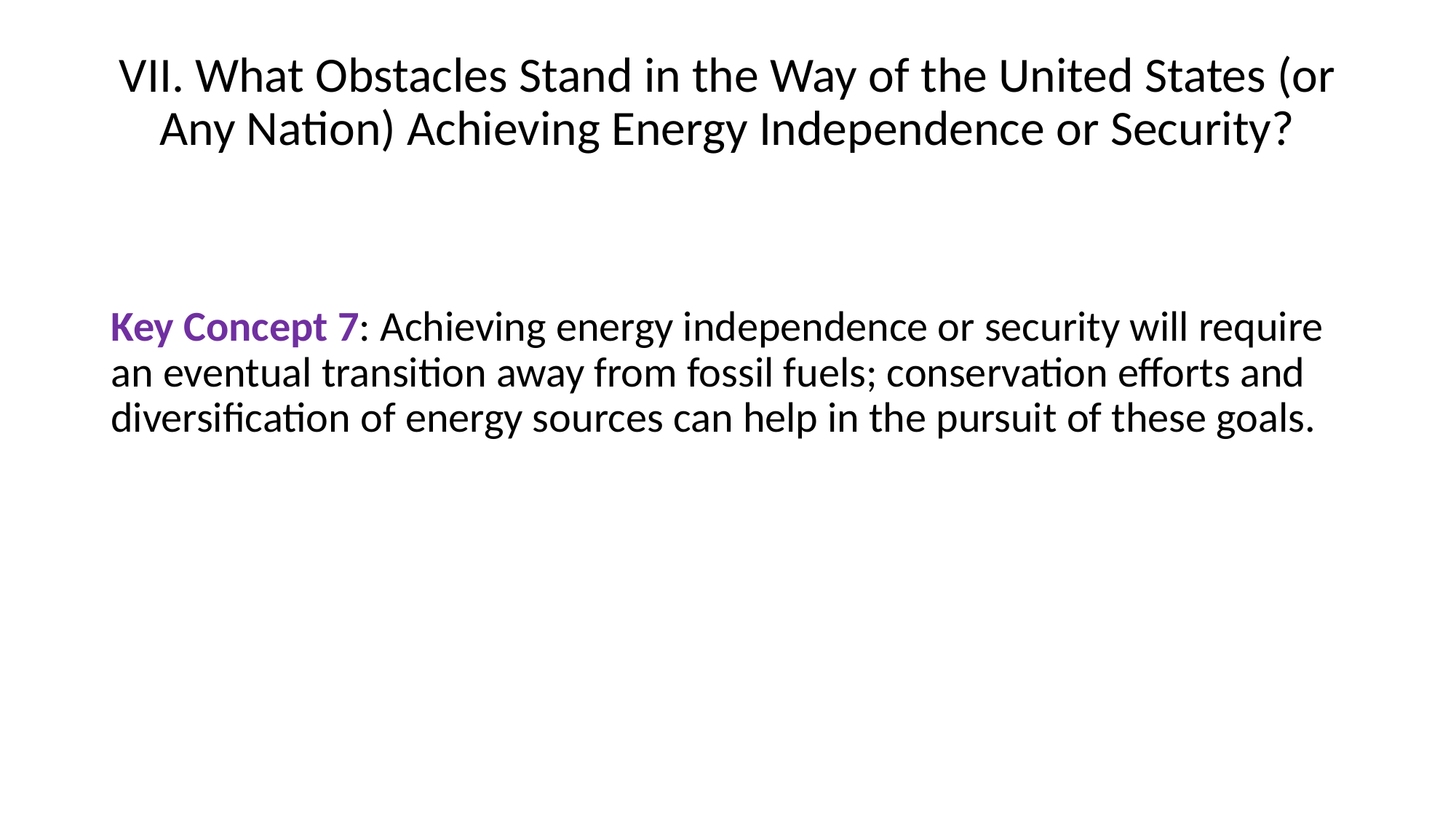

# VII. What Obstacles Stand in the Way of the United States (or Any Nation) Achieving Energy Independence or Security?
Key Concept 7: Achieving energy independence or security will require an eventual transition away from fossil fuels; conservation efforts and diversification of energy sources can help in the pursuit of these goals.